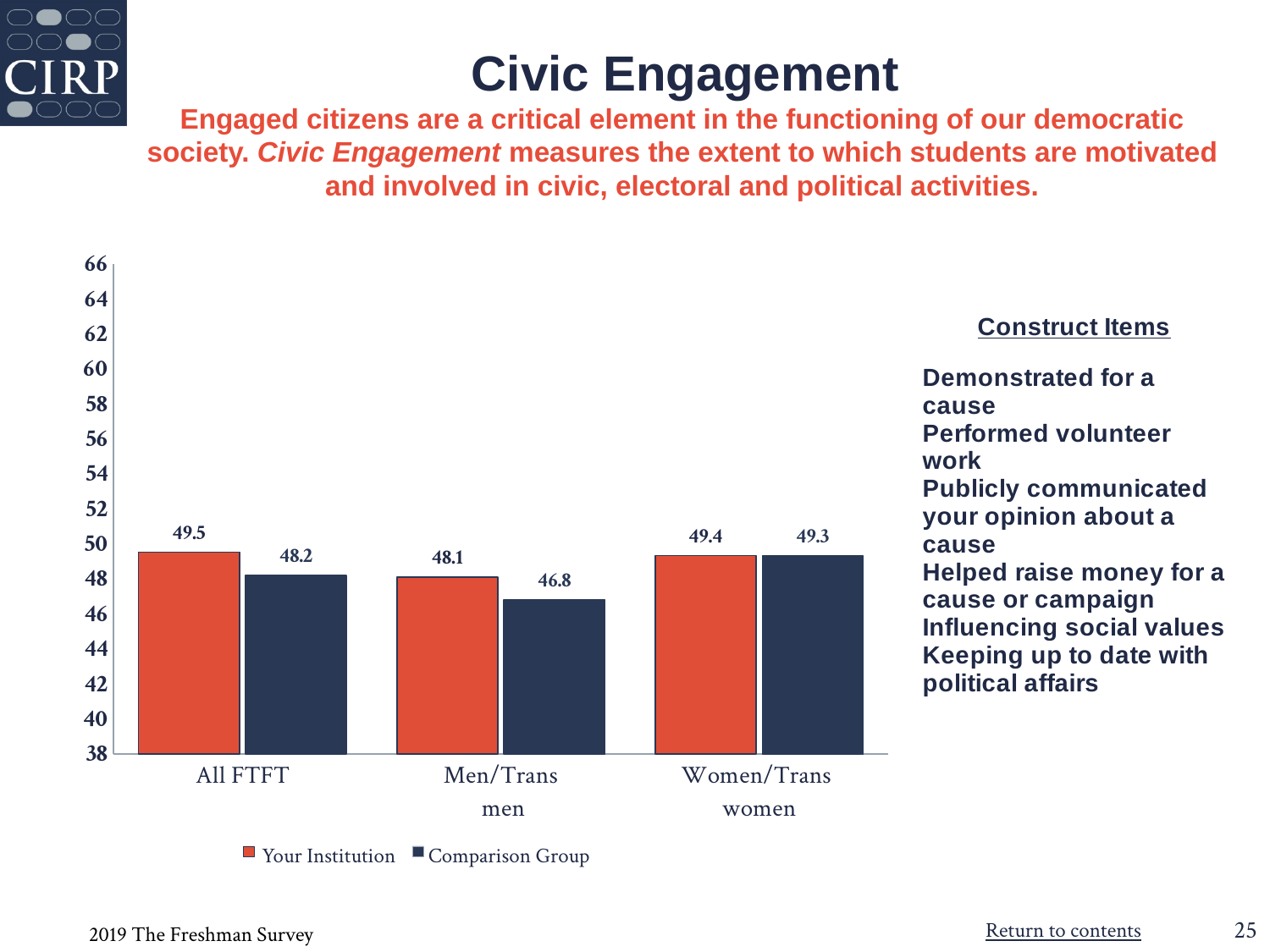

Civic Engagement
Engaged citizens are a critical element in the functioning of our democratic society. Civic Engagement measures the extent to which students are motivated and involved in civic, electoral and political activities.

### Chart

| Category |  |  |
|---|---|---|
| All FTFT | 49.53 | 48.22 |
| Men/Trans
 men | 48.11 | 46.8 |
| Women/Trans
women | 49.35 | 49.32 |
  Your Institution       Comparison Group

2019 The Freshman Survey
Return to contents
25